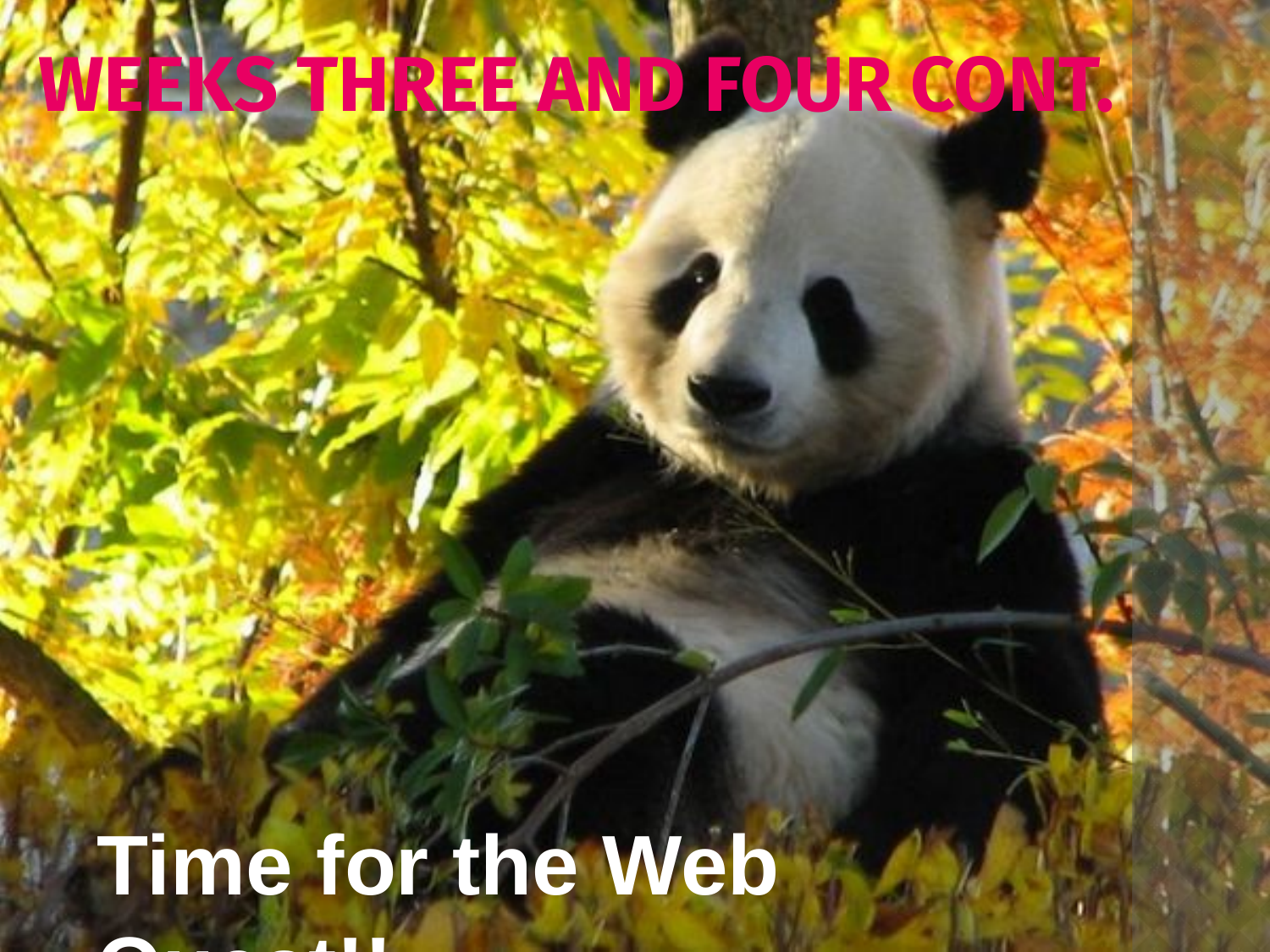

# Weeks Three and Four Cont.
Time for the Web Quest!!